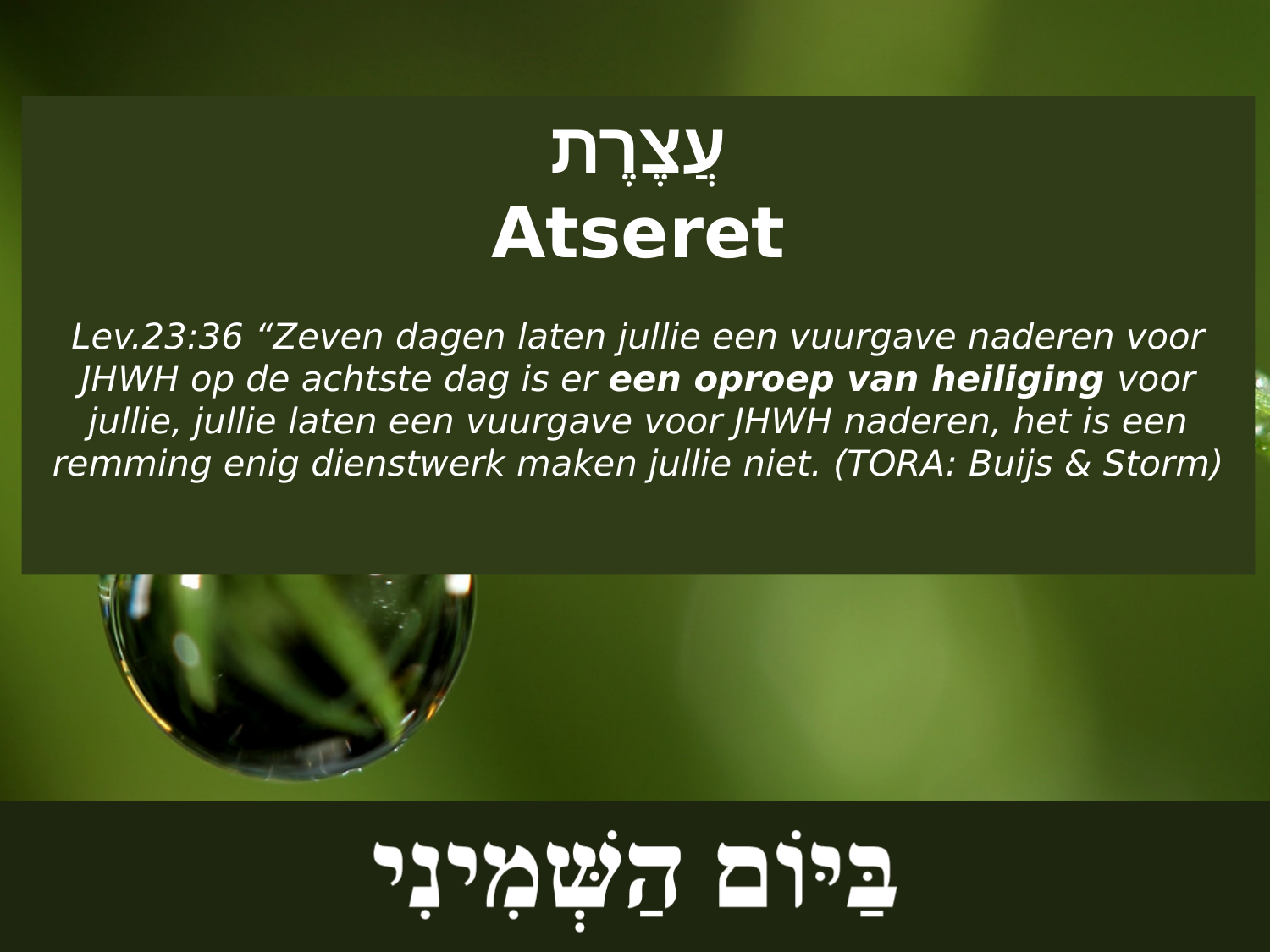

עֲצֶרֶת
Atseret

Lev.23:36 “Zeven dagen laten jullie een vuurgave naderen voor JHWH op de achtste dag is er een oproep van heiliging voor jullie, jullie laten een vuurgave voor JHWH naderen, het is een remming enig dienstwerk maken jullie niet. (TORA: Buijs & Storm)